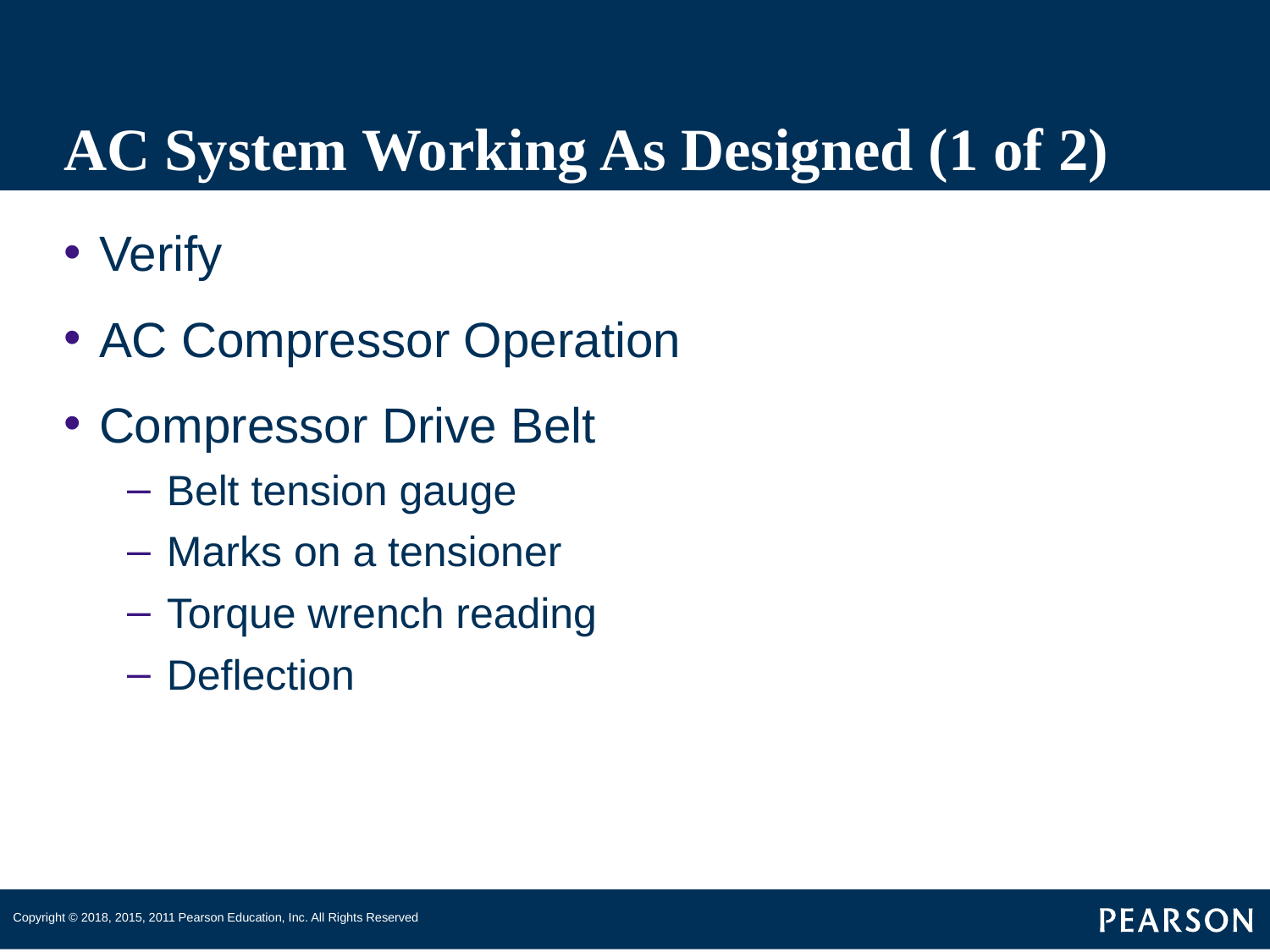

# AC System Working As Designed (1 of 2)
Verify
AC Compressor Operation
Compressor Drive Belt
Belt tension gauge
Marks on a tensioner
Torque wrench reading
Deflection